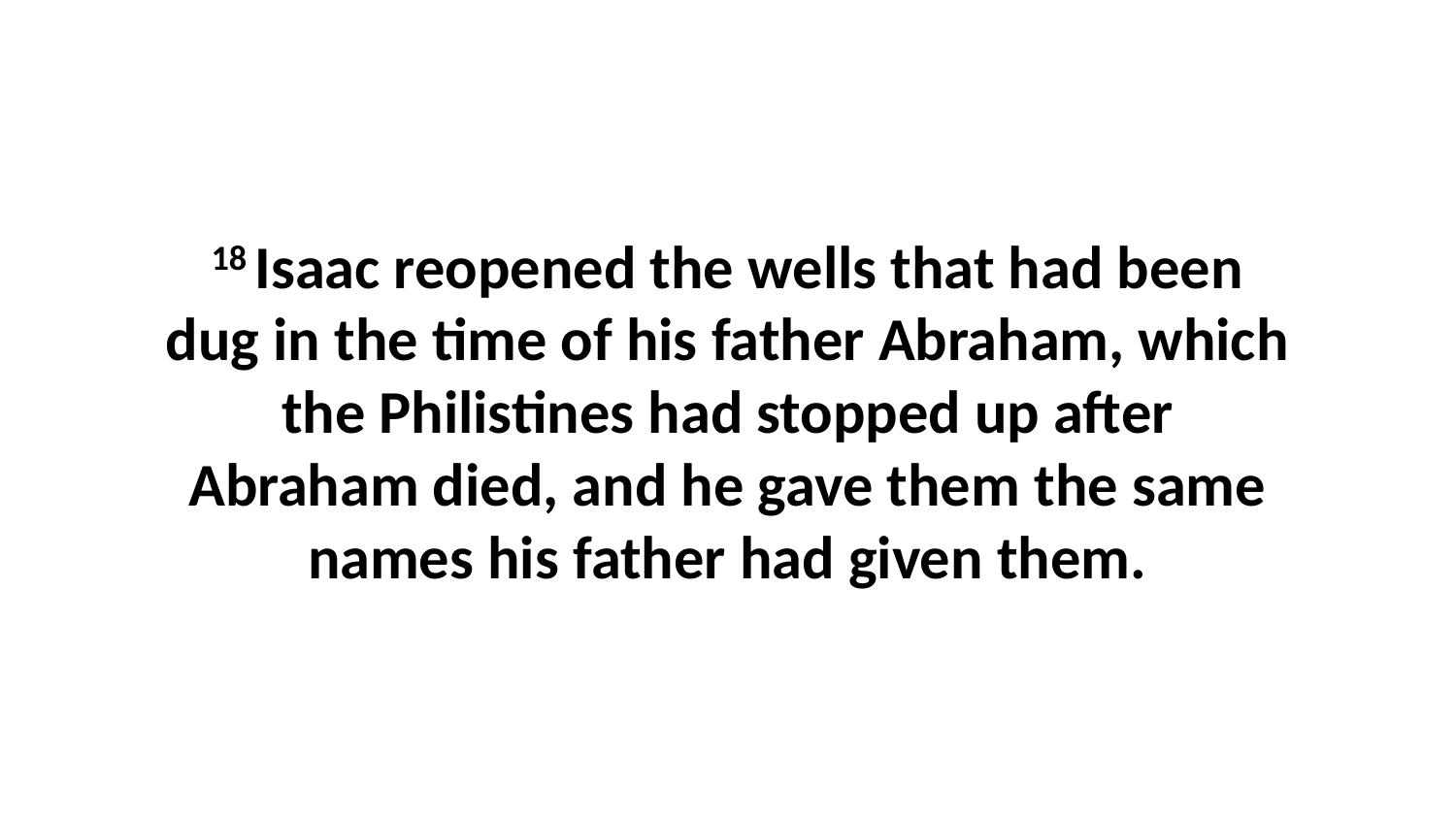

18 Isaac reopened the wells that had been dug in the time of his father Abraham, which the Philistines had stopped up after Abraham died, and he gave them the same names his father had given them.